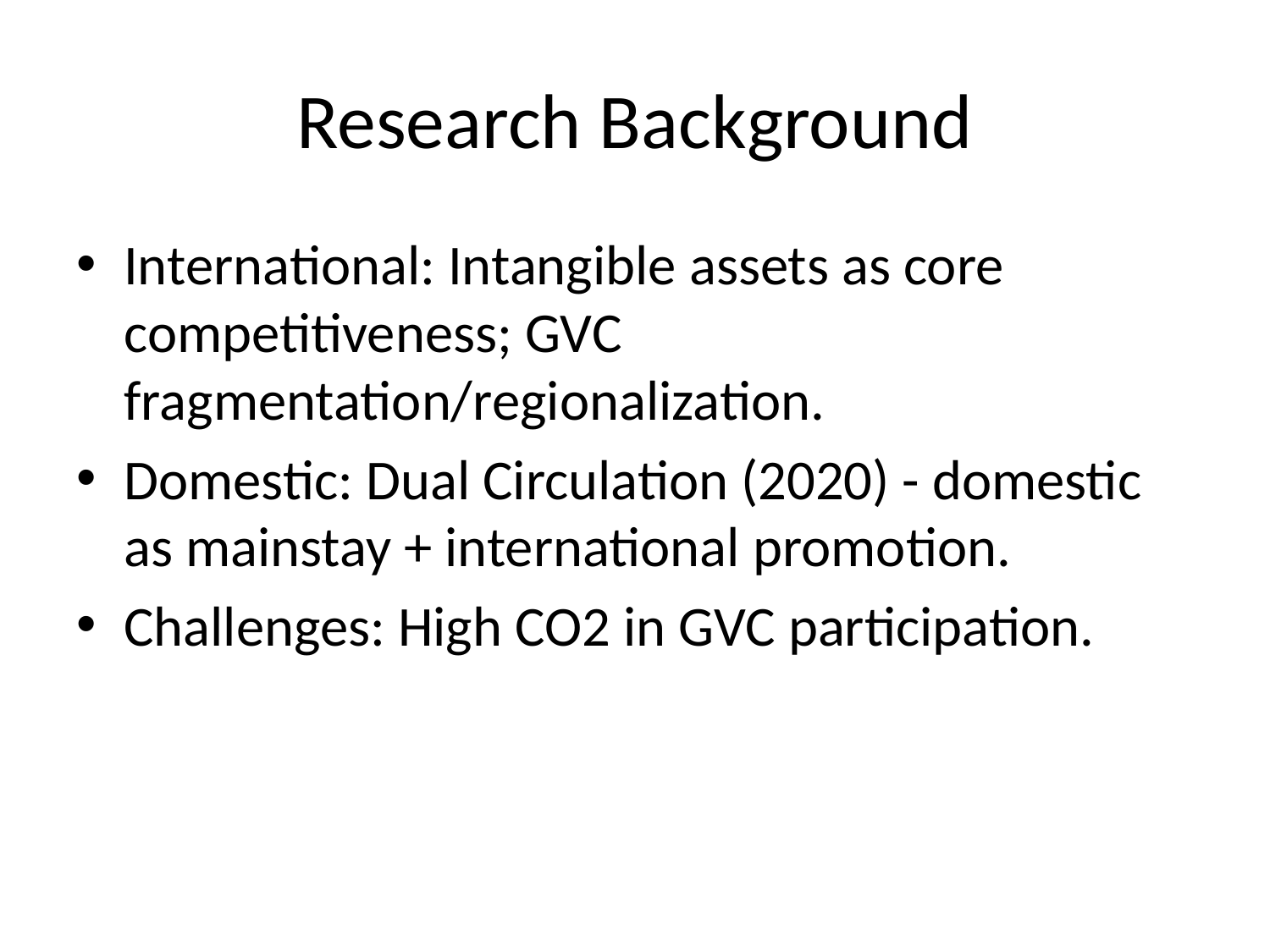

# Research Background
International: Intangible assets as core competitiveness; GVC fragmentation/regionalization.
Domestic: Dual Circulation (2020) - domestic as mainstay + international promotion.
Challenges: High CO2 in GVC participation.